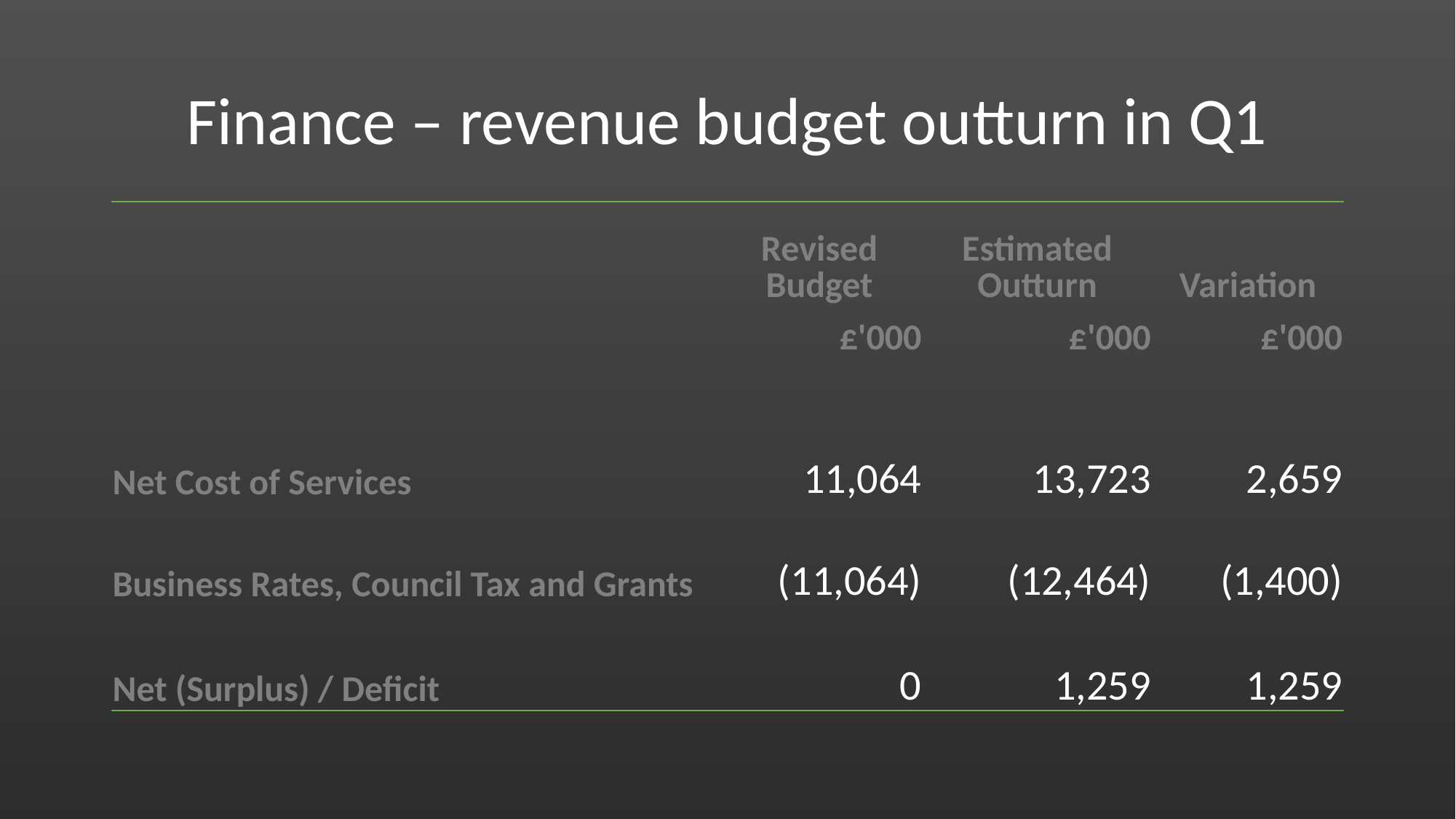

# Finance – revenue budget outturn in Q1
|  | Revised Budget | Estimated Outturn | Variation |
| --- | --- | --- | --- |
|  | £'000 | £'000 | £'000 |
|  |  |  |  |
|  |  |  |  |
| Net Cost of Services | 11,064 | 13,723 | 2,659 |
| Business Rates, Council Tax and Grants | (11,064) | (12,464) | (1,400) |
|  |  |  |  |
| Net (Surplus) / Deficit | 0 | 1,259 | 1,259 |